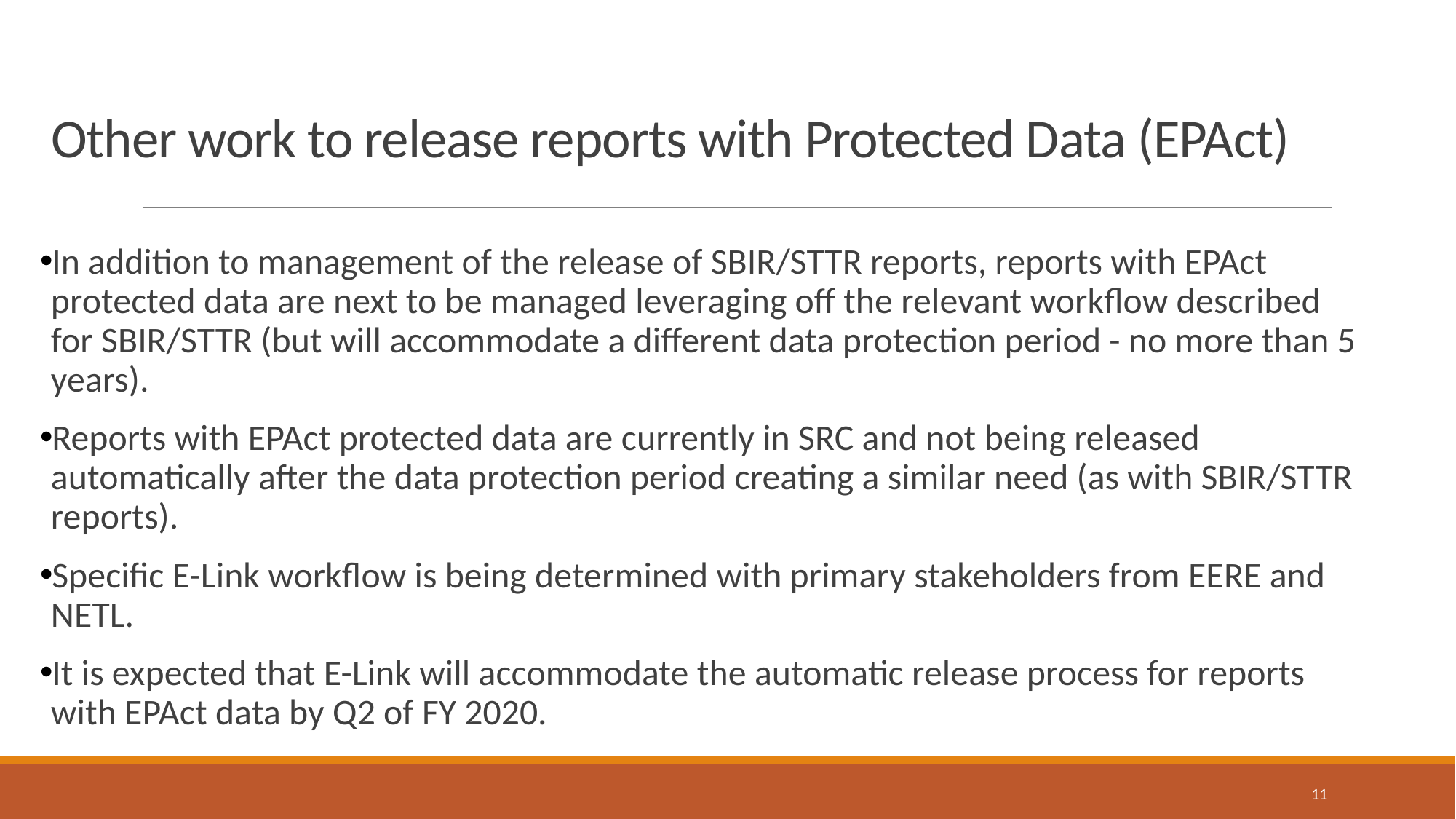

# Other work to release reports with Protected Data (EPAct)

In addition to management of the release of SBIR/STTR reports, reports with EPAct protected data are next to be managed leveraging off the relevant workflow described for SBIR/STTR (but will accommodate a different data protection period - no more than 5 years).
Reports with EPAct protected data are currently in SRC and not being released automatically after the data protection period creating a similar need (as with SBIR/STTR reports).
Specific E-Link workflow is being determined with primary stakeholders from EERE and NETL.
It is expected that E-Link will accommodate the automatic release process for reports with EPAct data by Q2 of FY 2020.

11